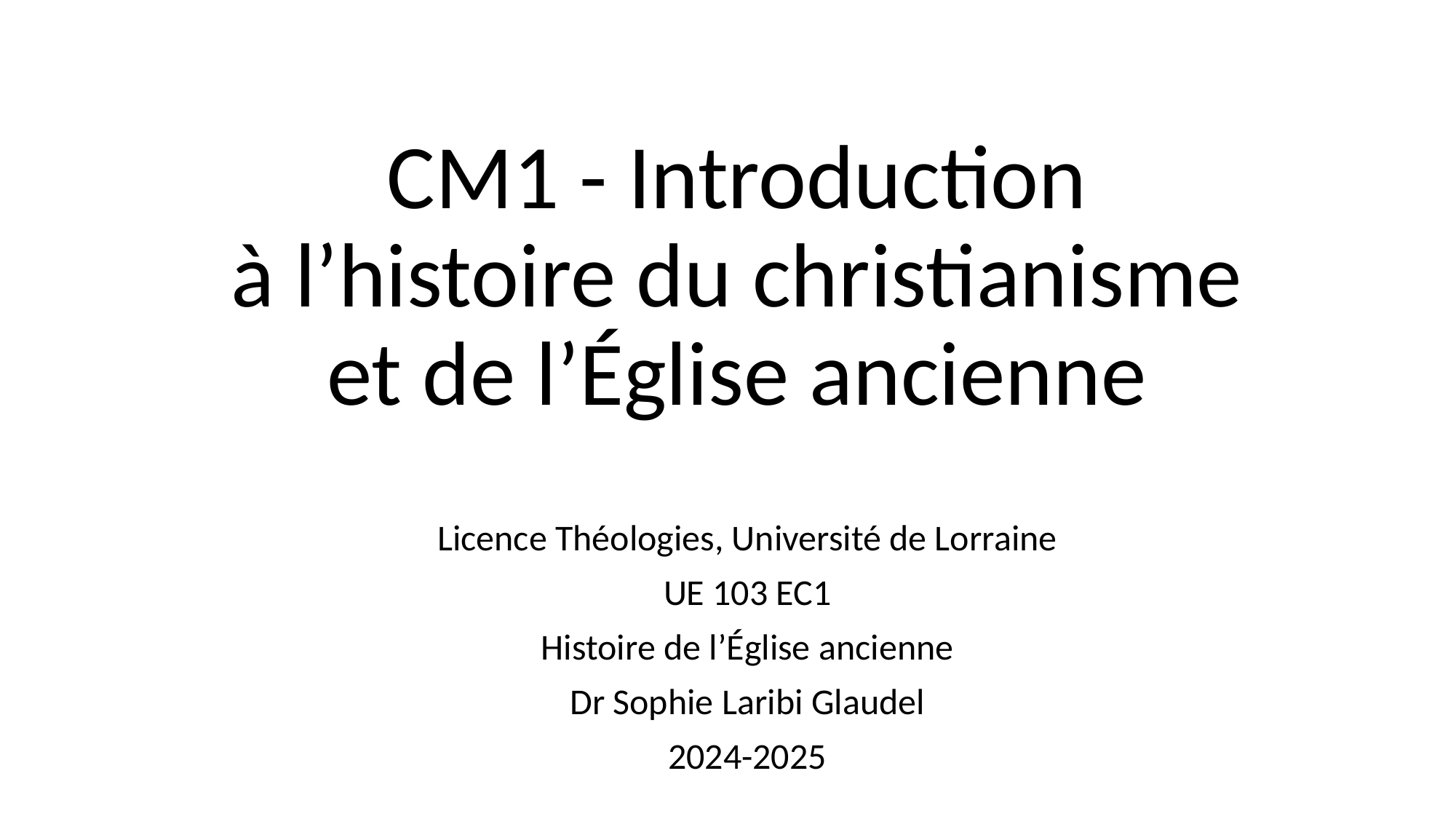

# CM1 - Introduction à l’histoire du christianisme et de l’Église ancienne
Licence Théologies, Université de Lorraine
UE 103 EC1
Histoire de l’Église ancienne
Dr Sophie Laribi Glaudel
2024-2025